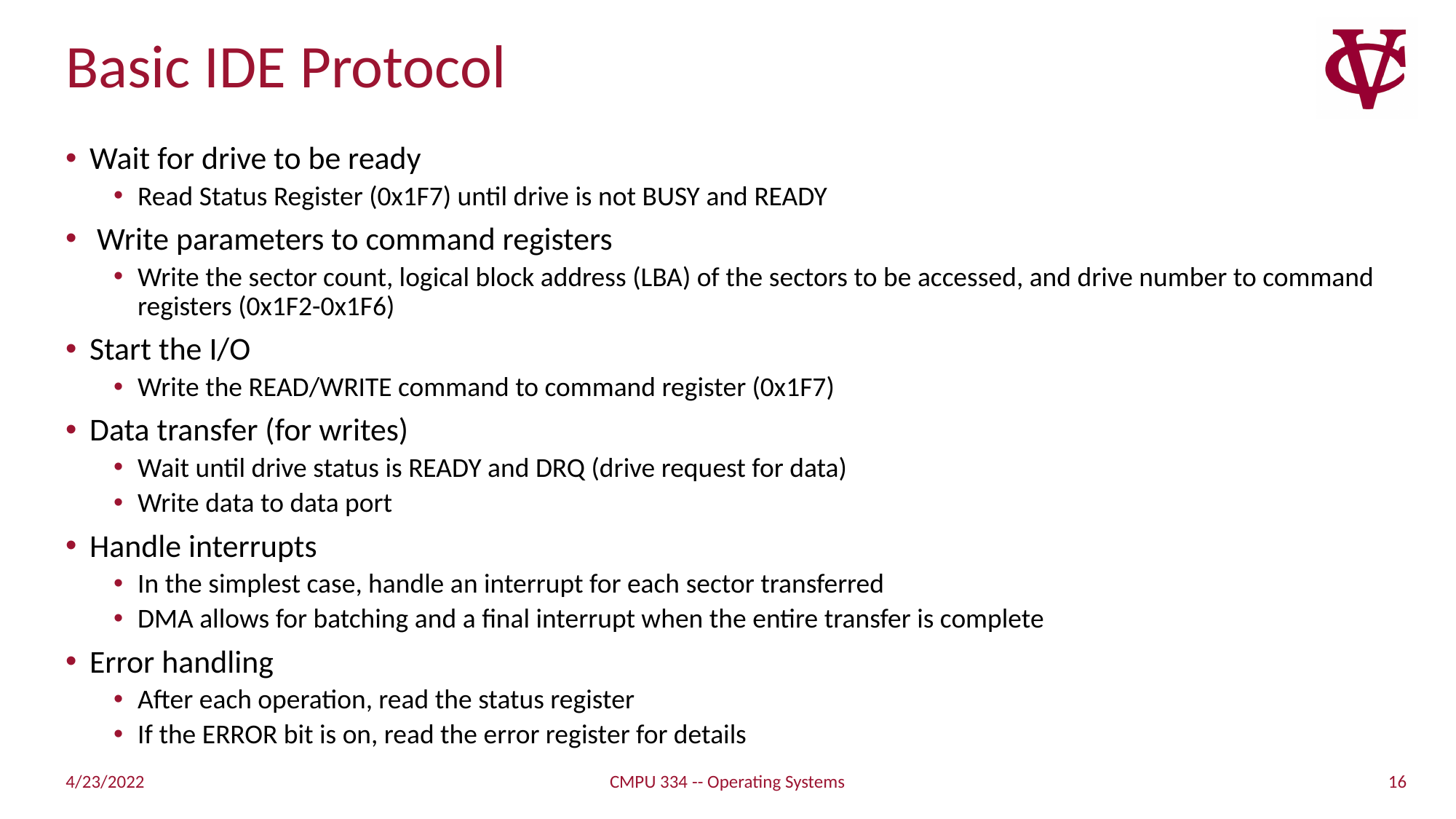

# Basic IDE Protocol
Wait for drive to be ready
Read Status Register (0x1F7) until drive is not BUSY and READY
 Write parameters to command registers
Write the sector count, logical block address (LBA) of the sectors to be accessed, and drive number to command registers (0x1F2-0x1F6)
Start the I/O
Write the READ/WRITE command to command register (0x1F7)
Data transfer (for writes)
Wait until drive status is READY and DRQ (drive request for data)
Write data to data port
Handle interrupts
In the simplest case, handle an interrupt for each sector transferred
DMA allows for batching and a final interrupt when the entire transfer is complete
Error handling
After each operation, read the status register
If the ERROR bit is on, read the error register for details
16
4/23/2022
CMPU 334 -- Operating Systems